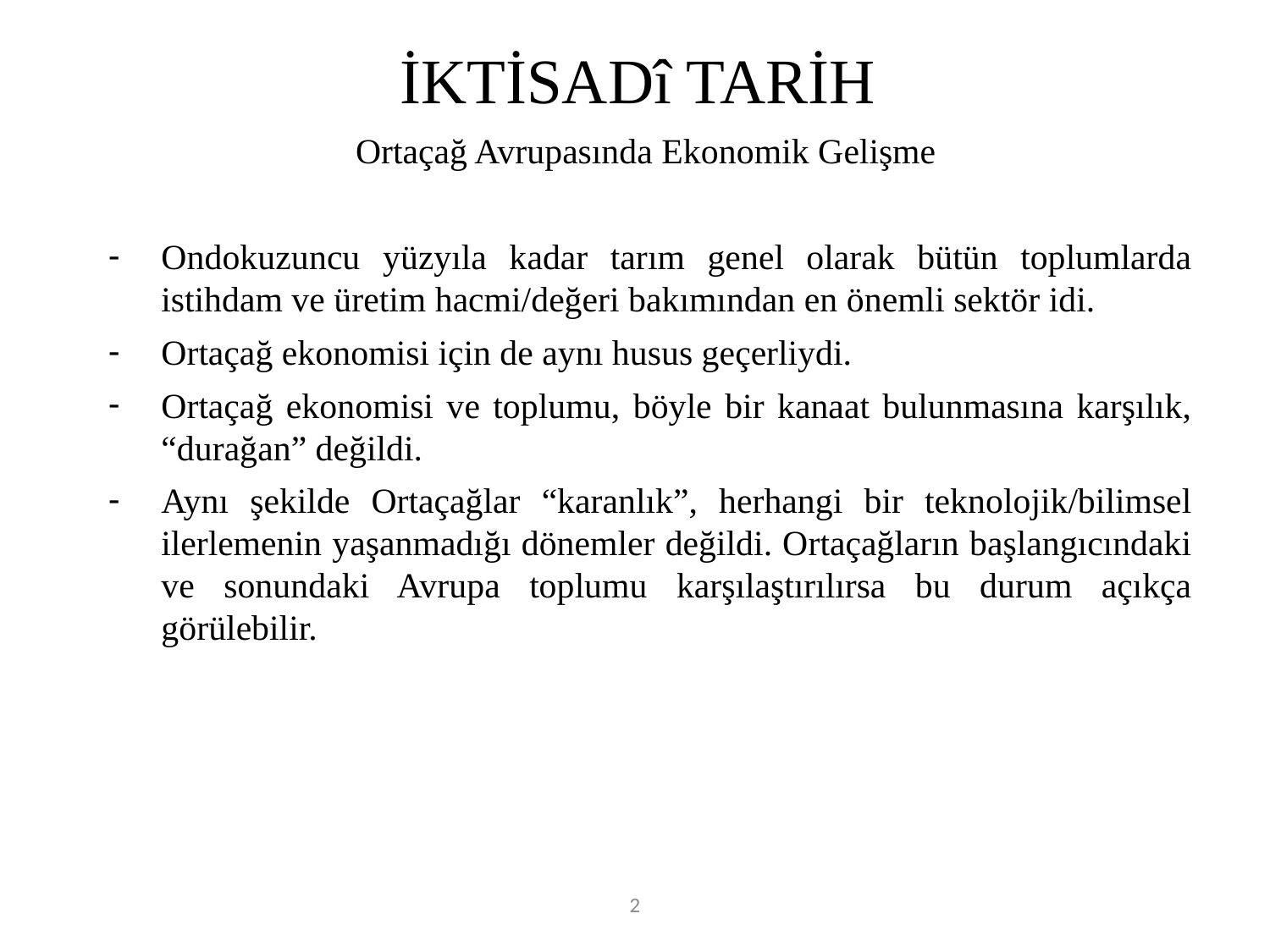

# İKTİSADî TARİH
Ortaçağ Avrupasında Ekonomik Gelişme

Ondokuzuncu yüzyıla kadar tarım genel olarak bütün toplumlarda istihdam ve üretim hacmi/değeri bakımından en önemli sektör idi.
Ortaçağ ekonomisi için de aynı husus geçerliydi.
Ortaçağ ekonomisi ve toplumu, böyle bir kanaat bulunmasına karşılık, “durağan” değildi.
Aynı şekilde Ortaçağlar “karanlık”, herhangi bir teknolojik/bilimsel ilerlemenin yaşanmadığı dönemler değildi. Ortaçağların başlangıcındaki ve sonundaki Avrupa toplumu karşılaştırılırsa bu durum açıkça görülebilir.
2